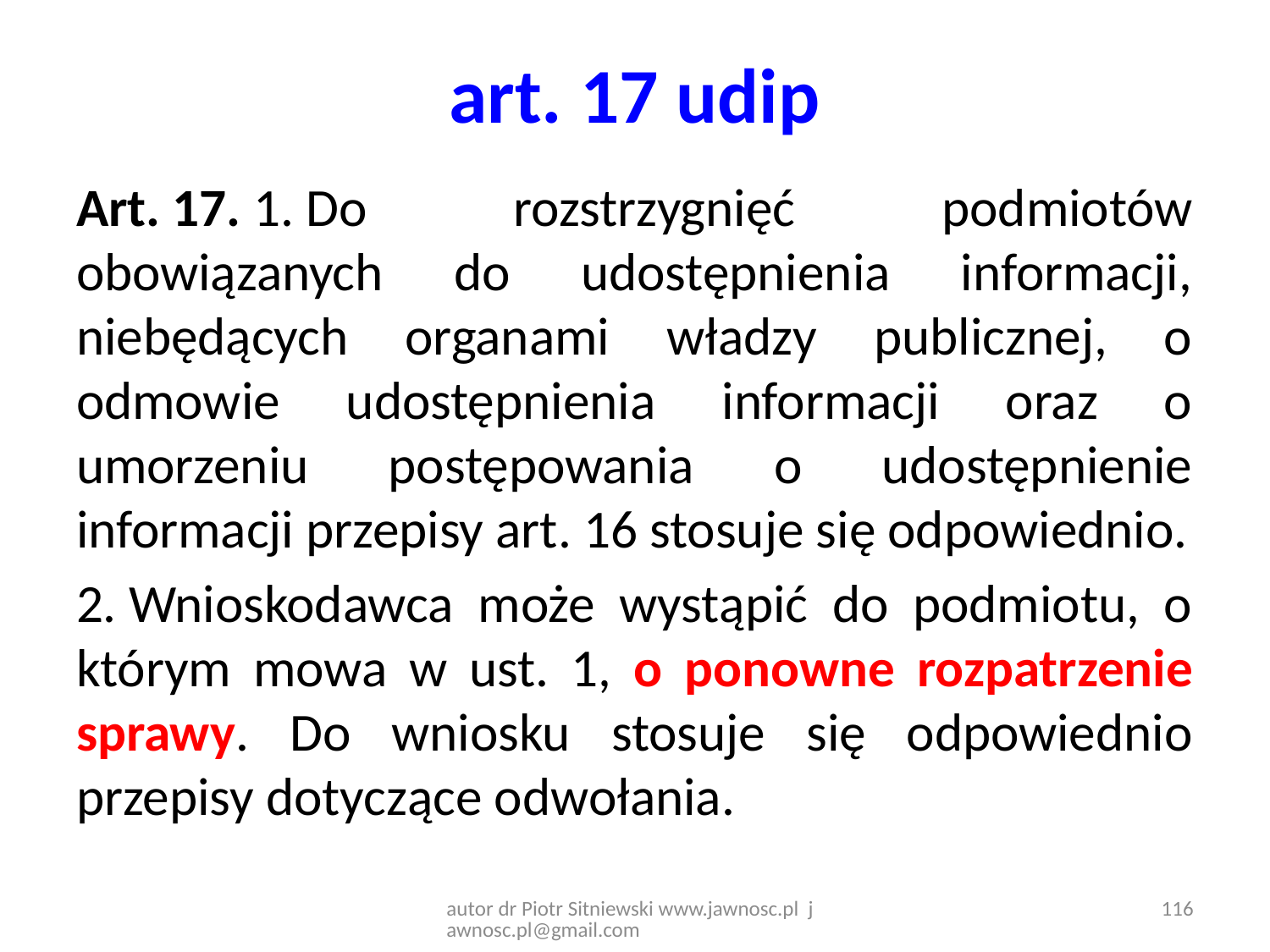

# art. 17 udip
Art. 17. 1. Do rozstrzygnięć podmiotów obowiązanych do udostępnienia informacji, niebędących organami władzy publicznej, o odmowie udostępnienia informacji oraz o umorzeniu postępowania o udostępnienie informacji przepisy art. 16 stosuje się odpowiednio.
2. Wnioskodawca może wystąpić do podmiotu, o którym mowa w ust. 1, o ponowne rozpatrzenie sprawy. Do wniosku stosuje się odpowiednio przepisy dotyczące odwołania.

autor dr Piotr Sitniewski www.jawnosc.pl  jawnosc.pl@gmail.com
116